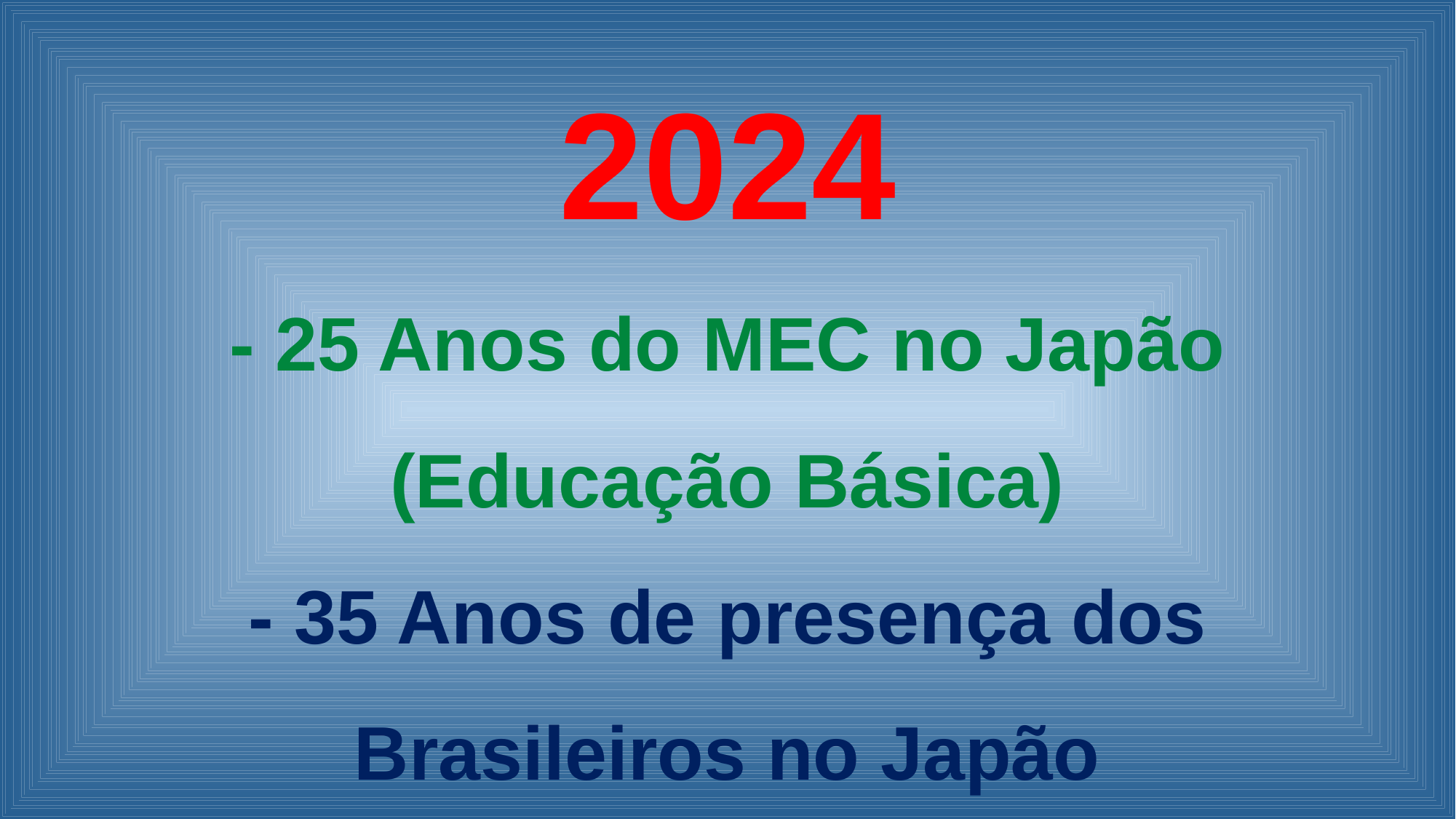

# 2024 - 25 Anos do MEC no Japão (Educação Básica) - 35 Anos de presença dos Brasileiros no Japão